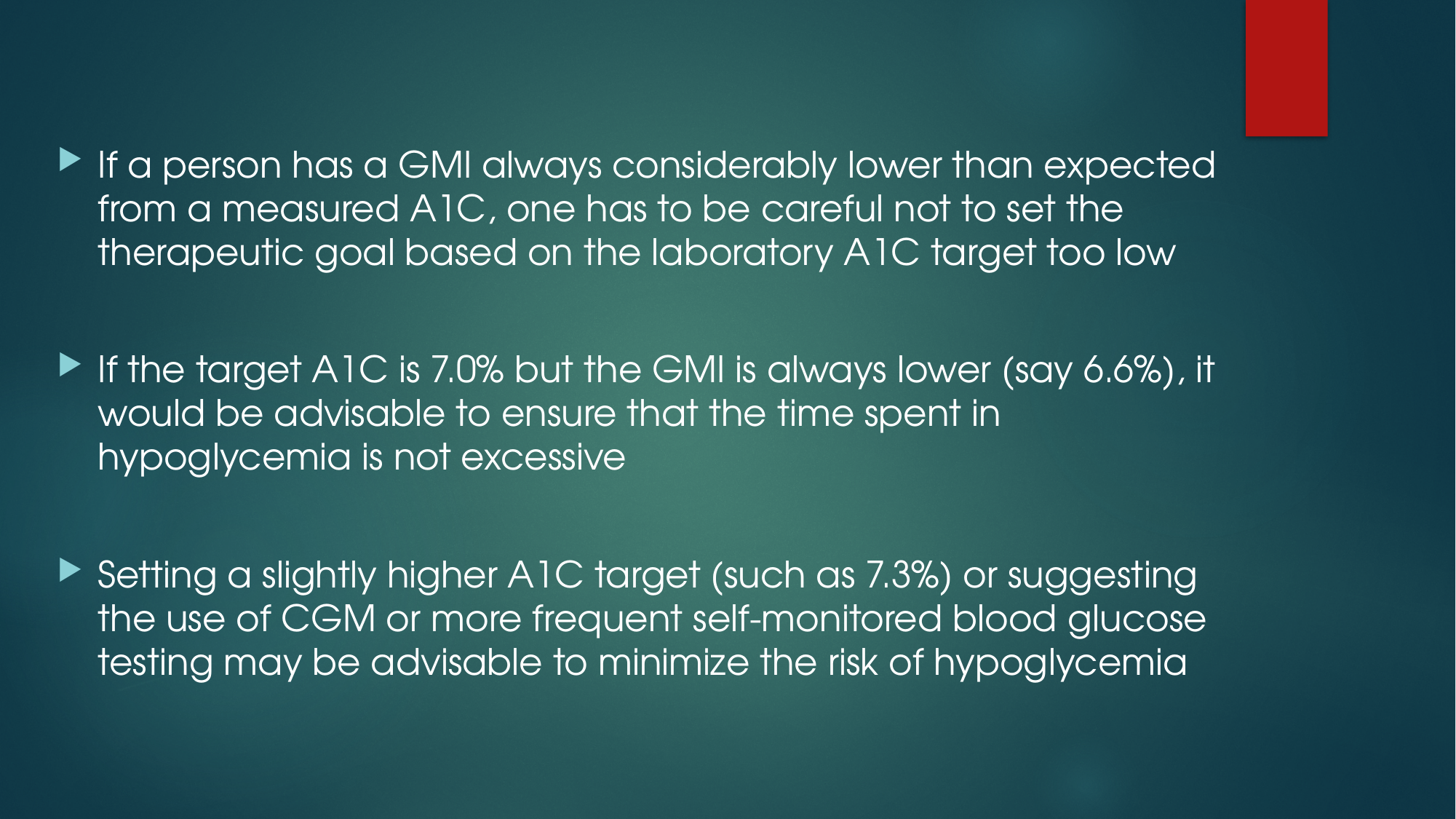

If a person has a GMI always considerably lower than expected from a measured A1C, one has to be careful not to set the therapeutic goal based on the laboratory A1C target too low

If the target A1C is 7.0% but the GMI is always lower (say 6.6%), it would be advisable to ensure that the time spent in hypoglycemia is not excessive

Setting a slightly higher A1C target (such as 7.3%) or suggesting the use of CGM or more frequent self-monitored blood glucose testing may be advisable to minimize the risk of hypoglycemia